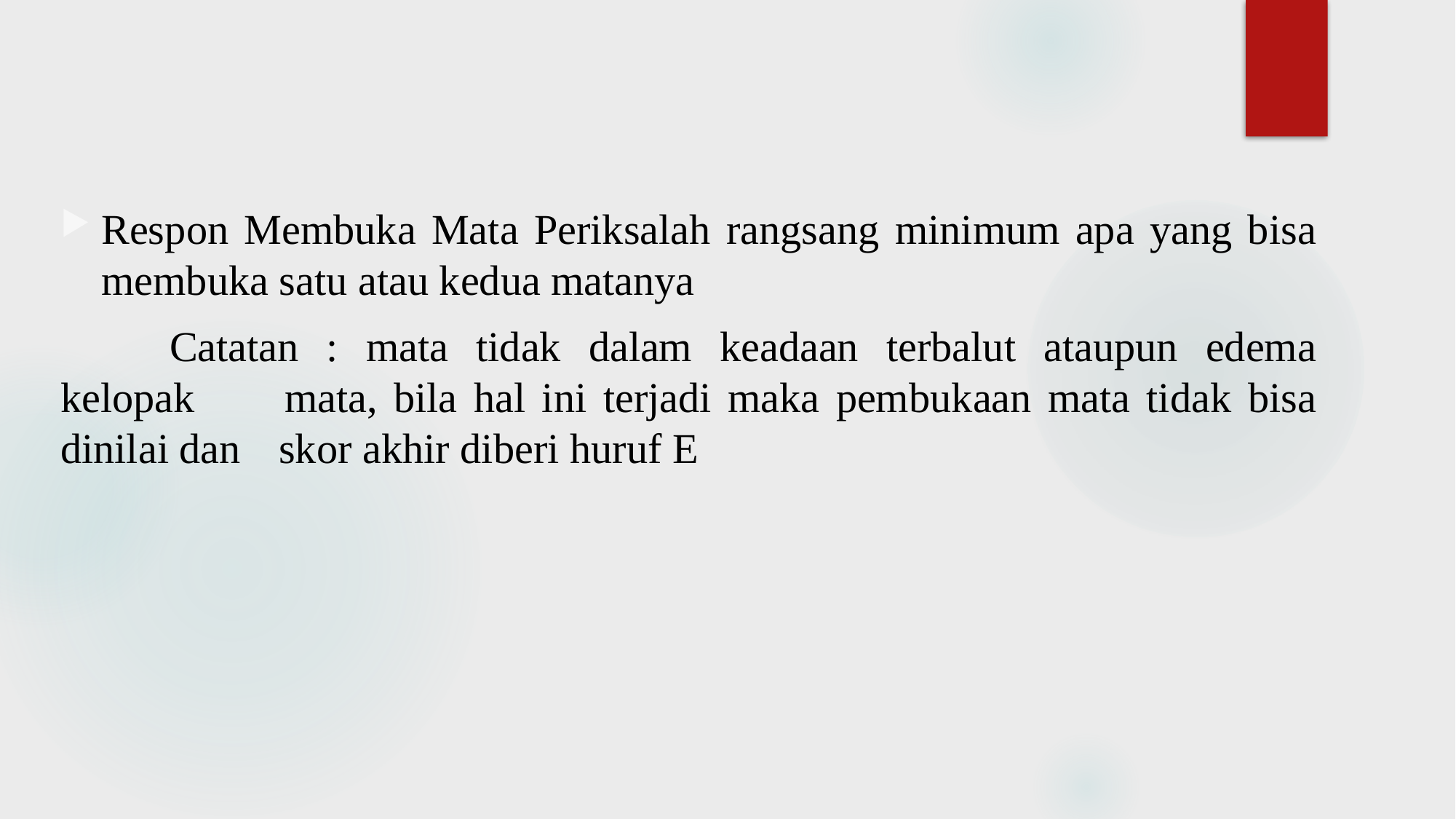

Respon Membuka Mata Periksalah rangsang minimum apa yang bisa membuka satu atau kedua matanya
	Catatan : mata tidak dalam keadaan terbalut ataupun edema kelopak 	mata, bila hal ini terjadi maka pembukaan mata tidak bisa dinilai dan 	skor akhir diberi huruf E